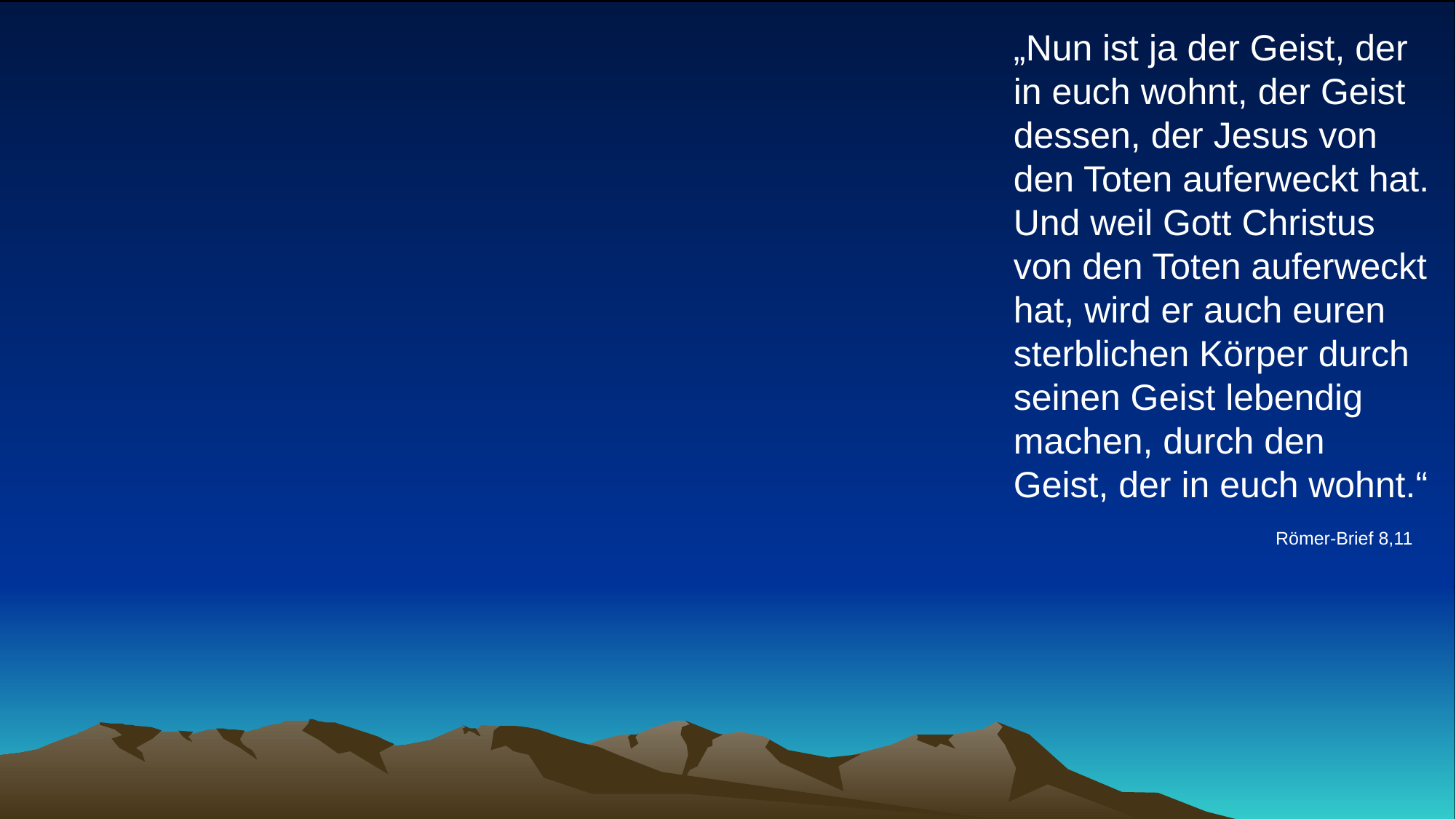

# „Nun ist ja der Geist, der in euch wohnt, der Geist dessen, der Jesus von den Toten auferweckt hat. Und weil Gott Christus von den Toten auferweckt hat, wird er auch euren sterblichen Körper durch seinen Geist lebendig machen, durch den Geist, der in euch wohnt.“
Römer-Brief 8,11